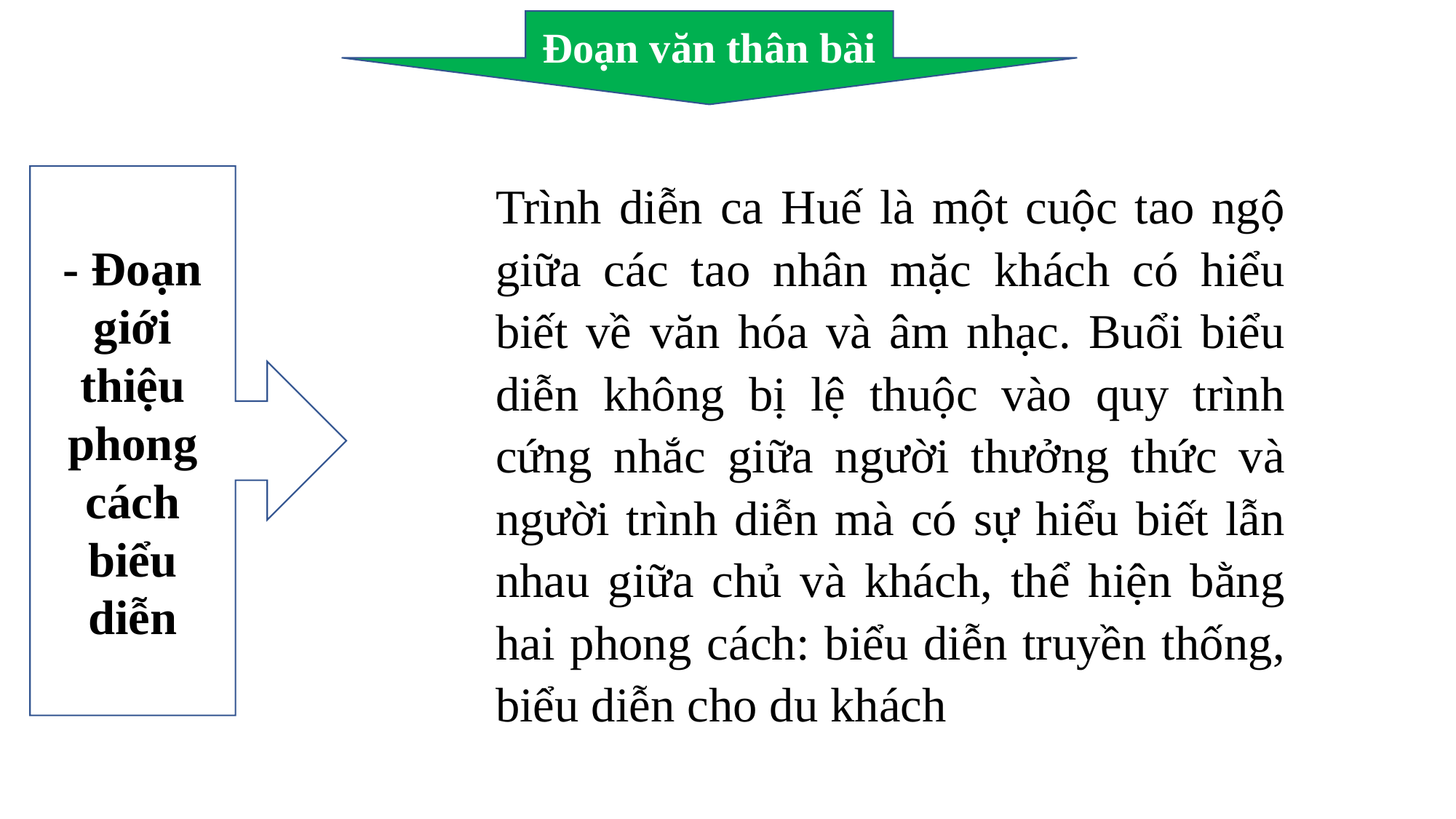

Đoạn văn thân bài
- Đoạn giới thiệu phong cách biểu diễn
Trình diễn ca Huế là một cuộc tao ngộ giữa các tao nhân mặc khách có hiểu biết về văn hóa và âm nhạc. Buổi biểu diễn không bị lệ thuộc vào quy trình cứng nhắc giữa người thưởng thức và người trình diễn mà có sự hiểu biết lẫn nhau giữa chủ và khách, thể hiện bằng hai phong cách: biểu diễn truyền thống, biểu diễn cho du khách